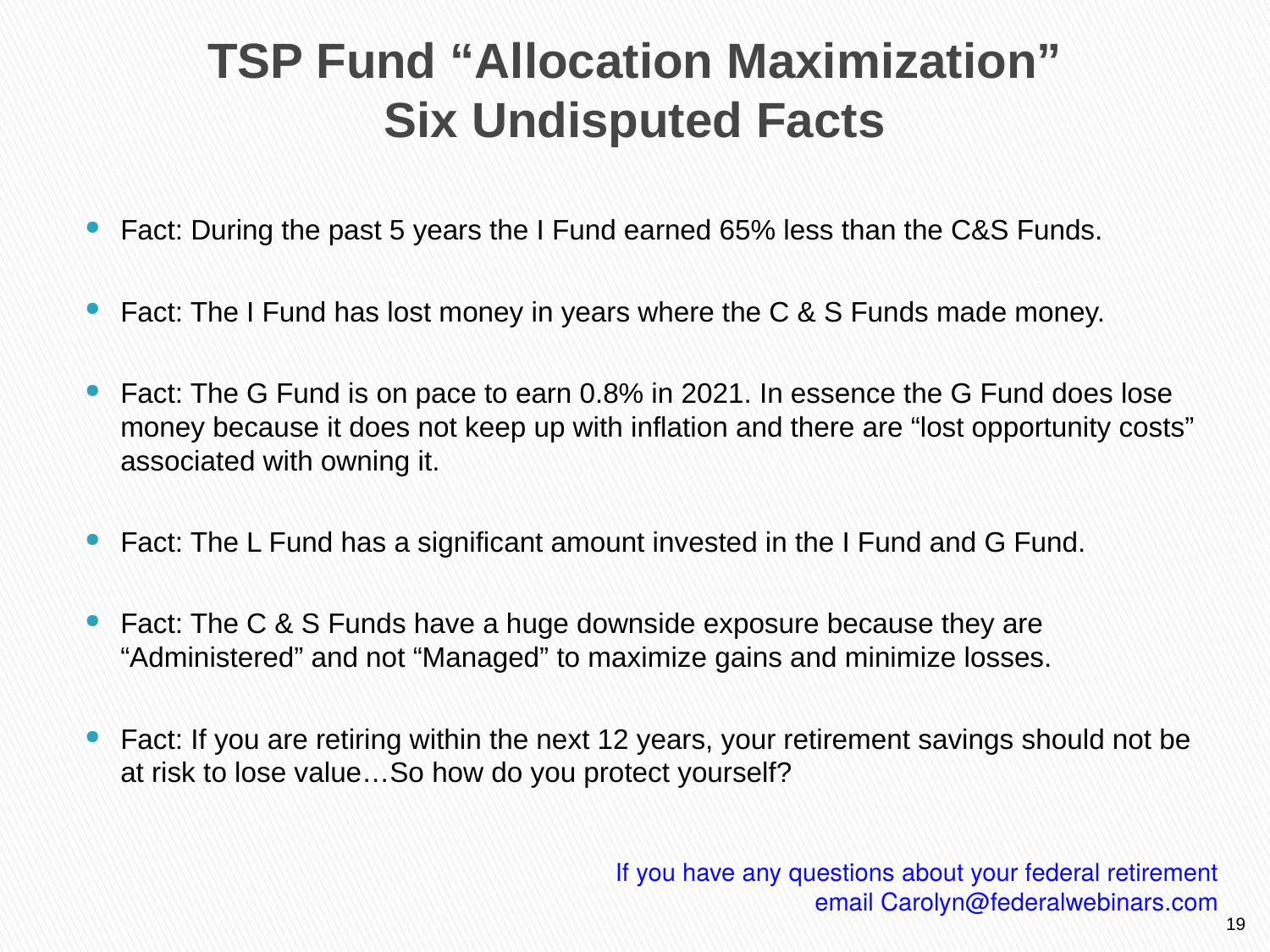

# TSP Fund “Allocation Maximization” Six Undisputed Facts
Fact: During the past 5 years the I Fund earned 65% less than the C&S Funds.

Fact: The I Fund has lost money in years where the C & S Funds made money.

Fact: The G Fund is on pace to earn 0.8% in 2021. In essence the G Fund does lose money because it does not keep up with inflation and there are “lost opportunity costs” associated with owning it.

Fact: The L Fund has a significant amount invested in the I Fund and G Fund.

Fact: The C & S Funds have a huge downside exposure because they are “Administered” and not “Managed” to maximize gains and minimize losses.

Fact: If you are retiring within the next 12 years, your retirement savings should not be at risk to lose value…So how do you protect yourself?
If you have any questions about your federal retirement
email Carolyn@federalwebinars.com
19